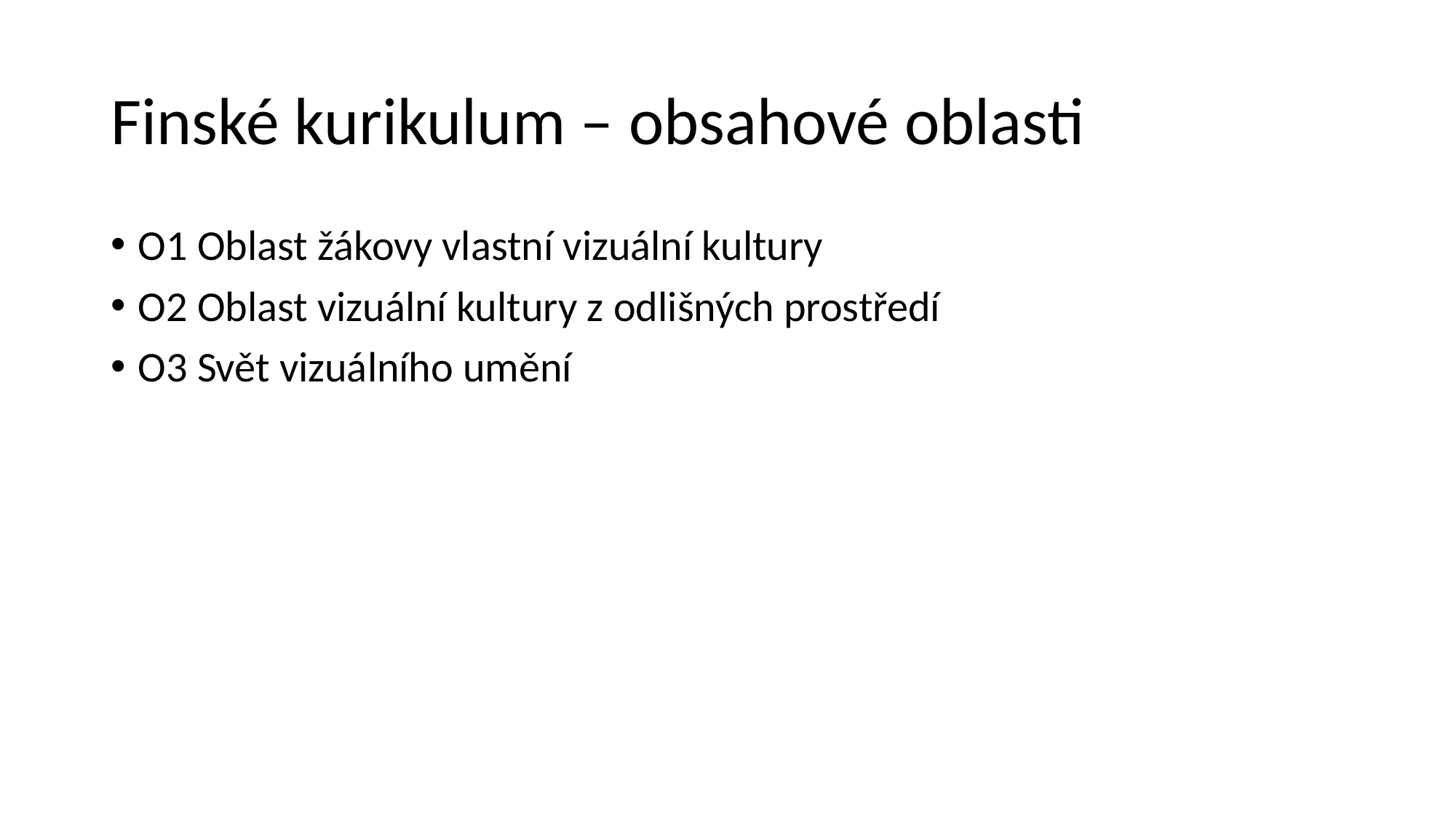

# Finské kurikulum – obsahové oblasti
O1 Oblast žákovy vlastní vizuální kultury
O2 Oblast vizuální kultury z odlišných prostředí
O3 Svět vizuálního umění